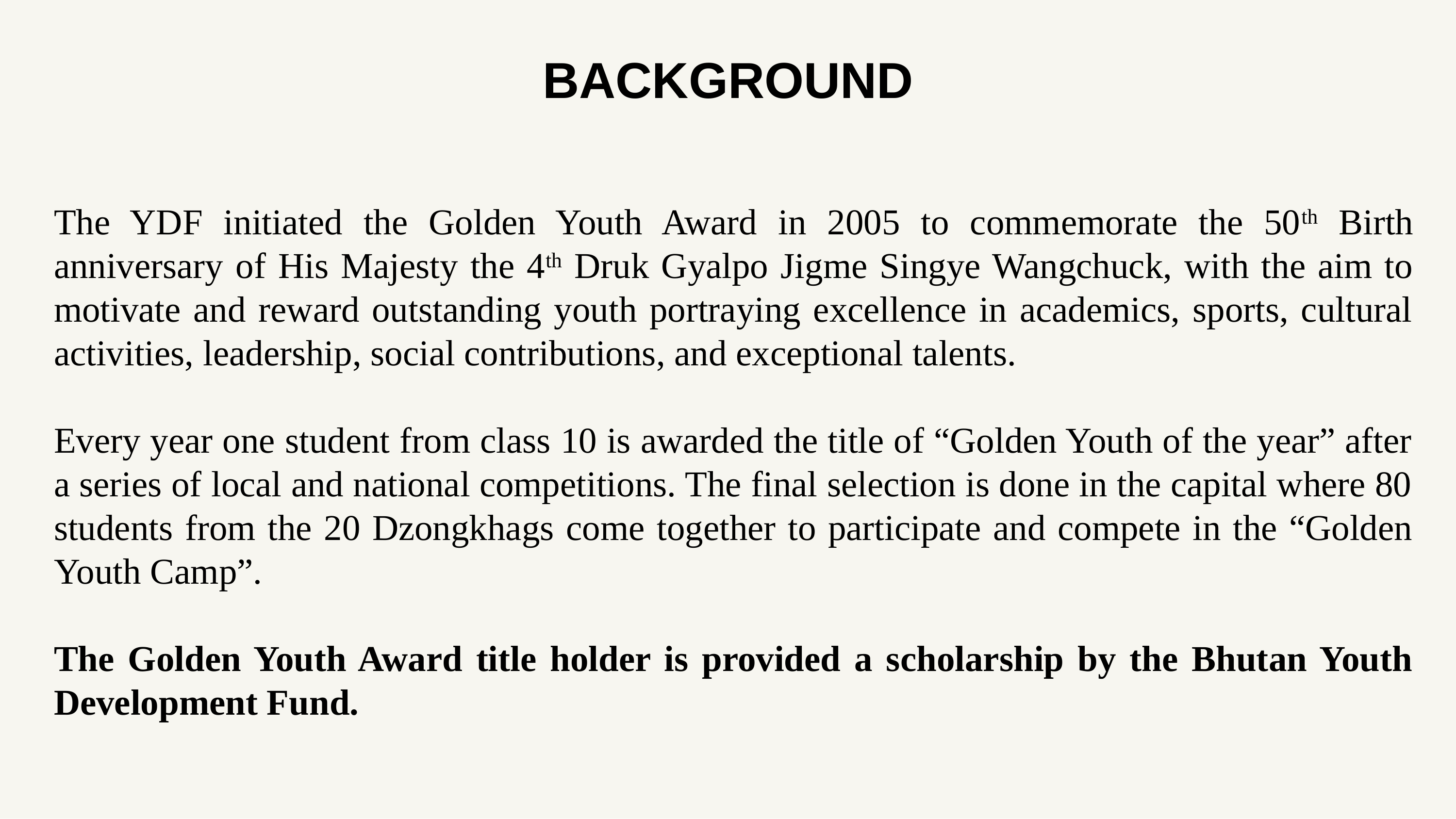

# BACKGROUND

The YDF initiated the Golden Youth Award in 2005 to commemorate the 50th Birth anniversary of His Majesty the 4th Druk Gyalpo Jigme Singye Wangchuck, with the aim to motivate and reward outstanding youth portraying excellence in academics, sports, cultural activities, leadership, social contributions, and exceptional talents.

Every year one student from class 10 is awarded the title of “Golden Youth of the year” after a series of local and national competitions. The final selection is done in the capital where 80 students from the 20 Dzongkhags come together to participate and compete in the “Golden Youth Camp”.

The Golden Youth Award title holder is provided a scholarship by the Bhutan Youth Development Fund.